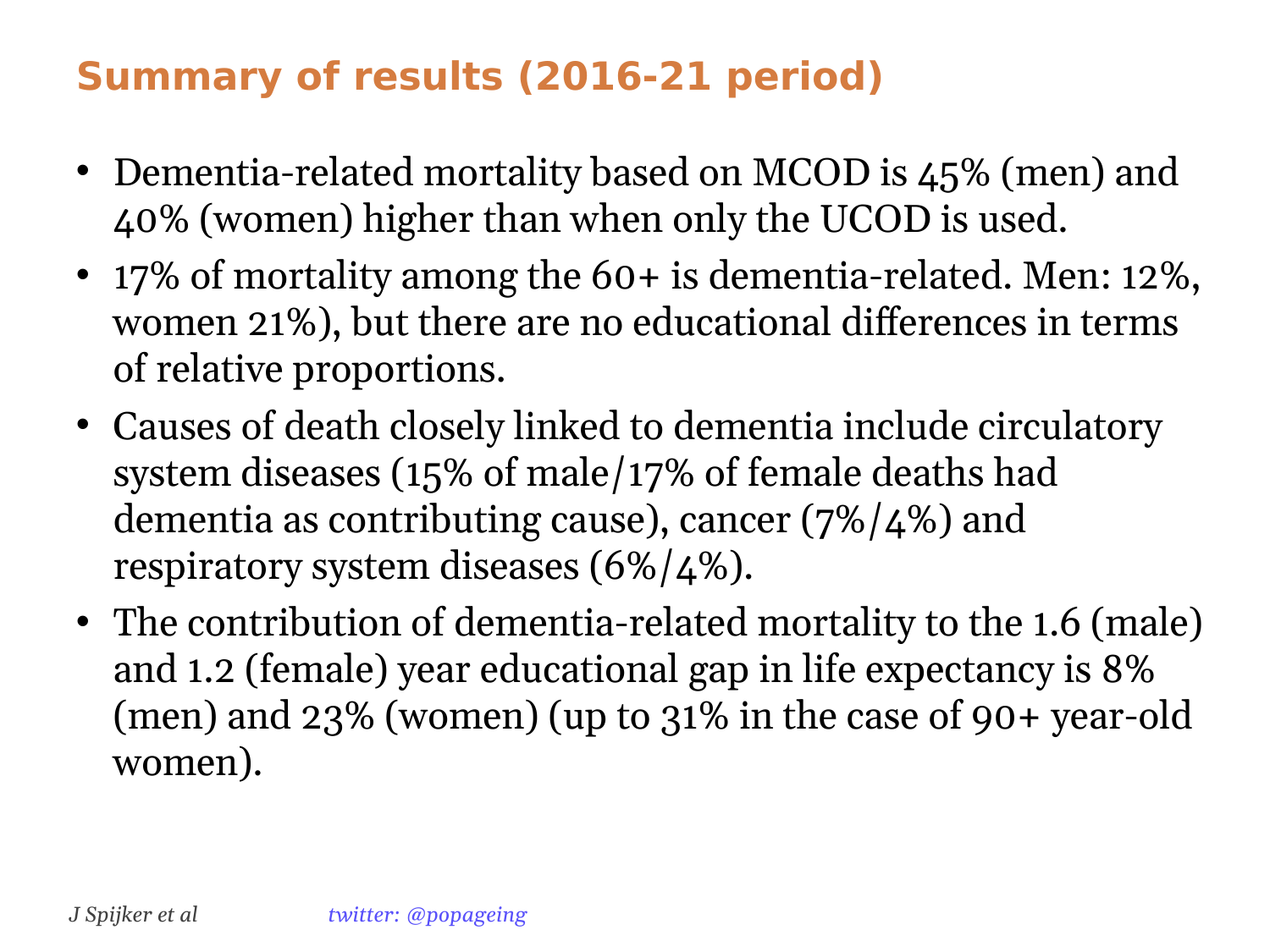

Summary of results (2016-21 period)
Dementia-related mortality based on MCOD is 45% (men) and 40% (women) higher than when only the UCOD is used.
17% of mortality among the 60+ is dementia-related. Men: 12%, women 21%), but there are no educational differences in terms of relative proportions.
Causes of death closely linked to dementia include circulatory system diseases (15% of male/17% of female deaths had dementia as contributing cause), cancer (7%/4%) and respiratory system diseases (6%/4%).
The contribution of dementia-related mortality to the 1.6 (male) and 1.2 (female) year educational gap in life expectancy is 8% (men) and 23% (women) (up to 31% in the case of 90+ year-old women).

J Spijker et al    	 twitter: @popageing